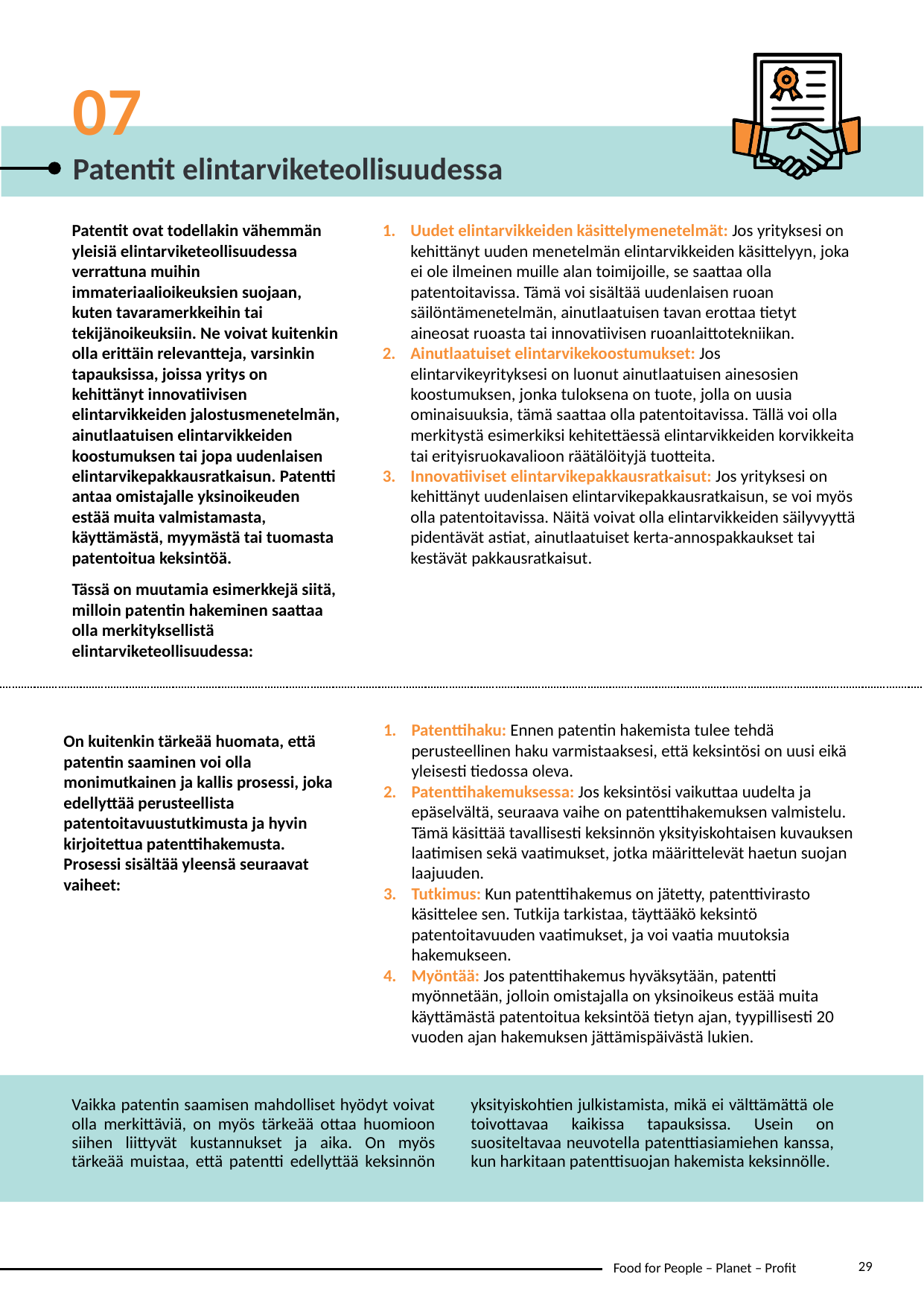

07

Patentit elintarviketeollisuudessa

Patentit ovat todellakin vähemmän yleisiä elintarviketeollisuudessa verrattuna muihin immateriaalioikeuksien suojaan, kuten tavaramerkkeihin tai tekijänoikeuksiin. Ne voivat kuitenkin olla erittäin relevantteja, varsinkin tapauksissa, joissa yritys on kehittänyt innovatiivisen elintarvikkeiden jalostusmenetelmän, ainutlaatuisen elintarvikkeiden koostumuksen tai jopa uudenlaisen elintarvikepakkausratkaisun. Patentti antaa omistajalle yksinoikeuden estää muita valmistamasta, käyttämästä, myymästä tai tuomasta patentoitua keksintöä.

Tässä on muutamia esimerkkejä siitä, milloin patentin hakeminen saattaa olla merkityksellistä elintarviketeollisuudessa:

Uudet elintarvikkeiden käsittelymenetelmät: Jos yrityksesi on kehittänyt uuden menetelmän elintarvikkeiden käsittelyyn, joka ei ole ilmeinen muille alan toimijoille, se saattaa olla patentoitavissa. Tämä voi sisältää uudenlaisen ruoan säilöntämenetelmän, ainutlaatuisen tavan erottaa tietyt aineosat ruoasta tai innovatiivisen ruoanlaittotekniikan.
Ainutlaatuiset elintarvikekoostumukset: Jos elintarvikeyrityksesi on luonut ainutlaatuisen ainesosien koostumuksen, jonka tuloksena on tuote, jolla on uusia ominaisuuksia, tämä saattaa olla patentoitavissa. Tällä voi olla merkitystä esimerkiksi kehitettäessä elintarvikkeiden korvikkeita tai erityisruokavalioon räätälöityjä tuotteita.
Innovatiiviset elintarvikepakkausratkaisut: Jos yrityksesi on kehittänyt uudenlaisen elintarvikepakkausratkaisun, se voi myös olla patentoitavissa. Näitä voivat olla elintarvikkeiden säilyvyyttä pidentävät astiat, ainutlaatuiset kerta-annospakkaukset tai kestävät pakkausratkaisut.

Patenttihaku: Ennen patentin hakemista tulee tehdä perusteellinen haku varmistaaksesi, että keksintösi on uusi eikä yleisesti tiedossa oleva.
Patenttihakemuksessa: Jos keksintösi vaikuttaa uudelta ja epäselvältä, seuraava vaihe on patenttihakemuksen valmistelu. Tämä käsittää tavallisesti keksinnön yksityiskohtaisen kuvauksen laatimisen sekä vaatimukset, jotka määrittelevät haetun suojan laajuuden.
Tutkimus: Kun patenttihakemus on jätetty, patenttivirasto käsittelee sen. Tutkija tarkistaa, täyttääkö keksintö patentoitavuuden vaatimukset, ja voi vaatia muutoksia hakemukseen.
Myöntää: Jos patenttihakemus hyväksytään, patentti myönnetään, jolloin omistajalla on yksinoikeus estää muita käyttämästä patentoitua keksintöä tietyn ajan, tyypillisesti 20 vuoden ajan hakemuksen jättämispäivästä lukien.

On kuitenkin tärkeää huomata, että patentin saaminen voi olla monimutkainen ja kallis prosessi, joka edellyttää perusteellista patentoitavuustutkimusta ja hyvin kirjoitettua patenttihakemusta. Prosessi sisältää yleensä seuraavat vaiheet:

Vaikka patentin saamisen mahdolliset hyödyt voivat olla merkittäviä, on myös tärkeää ottaa huomioon siihen liittyvät kustannukset ja aika. On myös tärkeää muistaa, että patentti edellyttää keksinnön yksityiskohtien julkistamista, mikä ei välttämättä ole toivottavaa kaikissa tapauksissa. Usein on suositeltavaa neuvotella patenttiasiamiehen kanssa, kun harkitaan patenttisuojan hakemista keksinnölle.
29